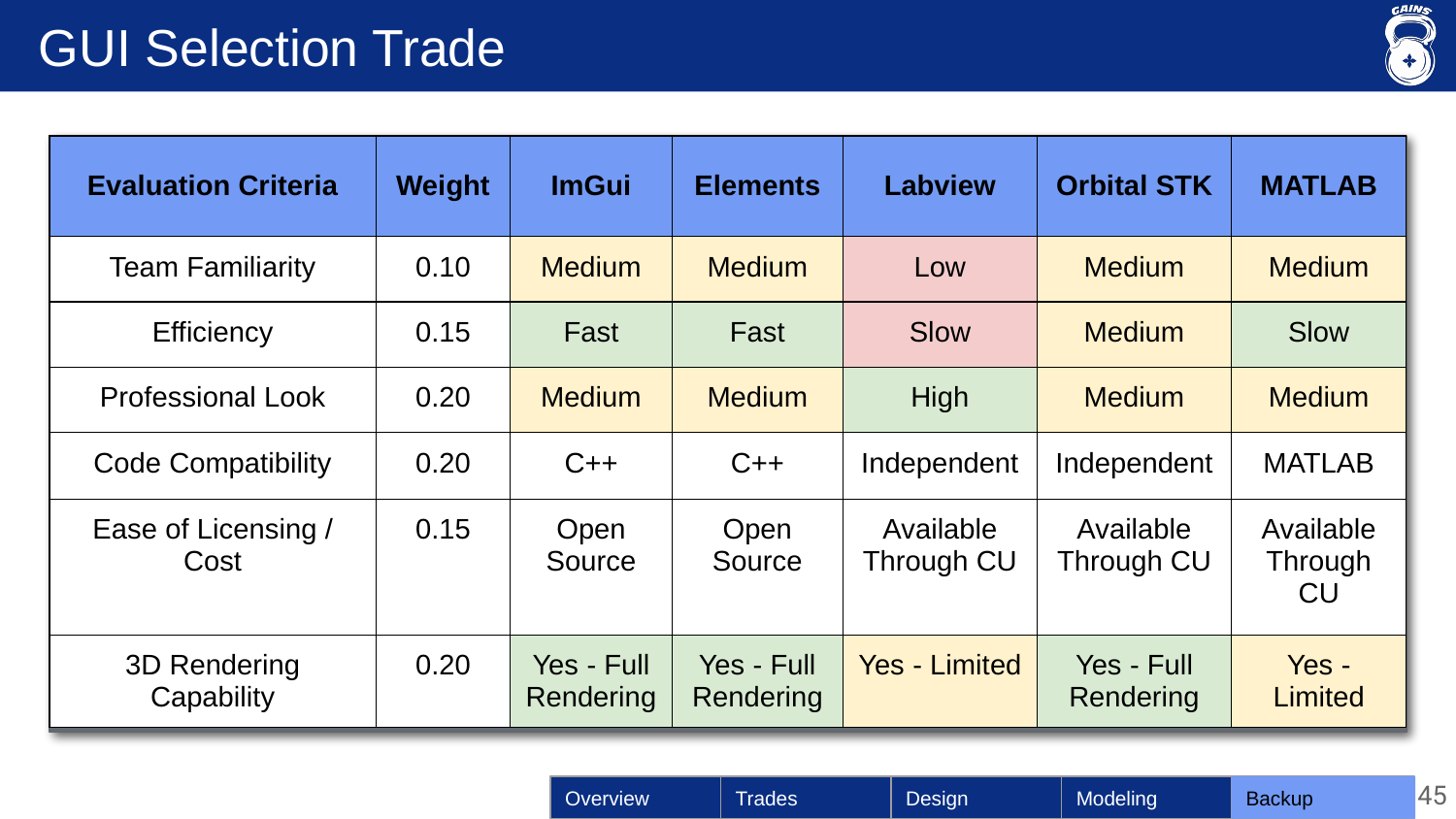

# GUI Selection Trade
| Evaluation Criteria | Weight | ImGui | Elements | Labview | Orbital STK | MATLAB |
| --- | --- | --- | --- | --- | --- | --- |
| Team Familiarity | 0.10 | Medium | Medium | Low | Medium | Medium |
| Efficiency | 0.15 | Fast | Fast | Slow | Medium | Slow |
| Professional Look | 0.20 | Medium | Medium | High | Medium | Medium |
| Code Compatibility | 0.20 | C++ | C++ | Independent | Independent | MATLAB |
| Ease of Licensing / Cost | 0.15 | Open Source | Open Source | Available Through CU | Available Through CU | Available Through CU |
| 3D Rendering Capability | 0.20 | Yes - Full Rendering | Yes - Full Rendering | Yes - Limited | Yes - Full Rendering | Yes - Limited |

45
Backup